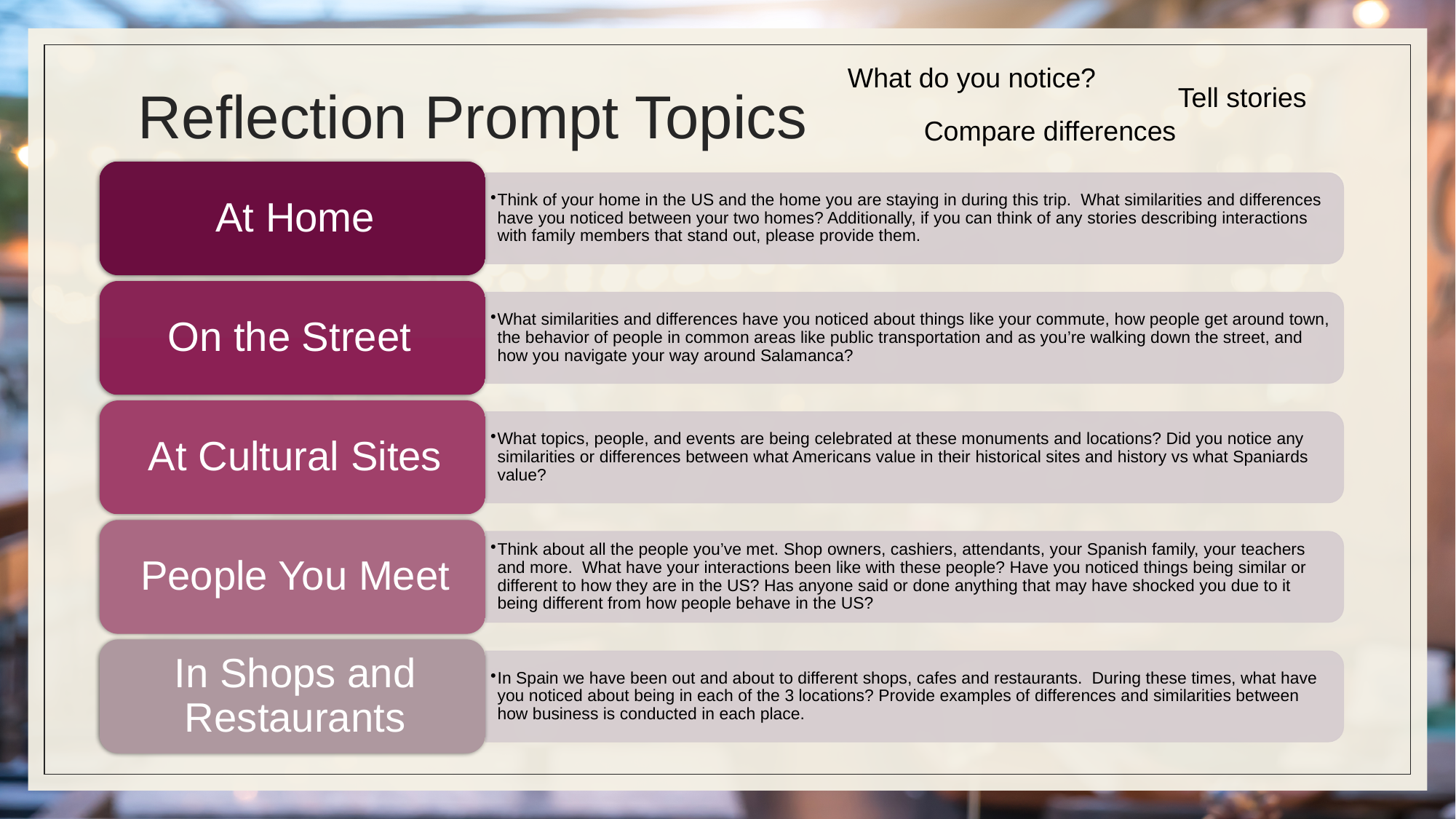

What do you notice?
Tell stories
# Reflection Prompt Topics
Compare differences
Think of your home in the US and the home you are staying in during this trip.  What similarities and differences have you noticed between your two homes? Additionally, if you can think of any stories describing interactions with family members that stand out, please provide them.
At Home
What similarities and differences have you noticed about things like your commute, how people get around town, the behavior of people in common areas like public transportation and as you’re walking down the street, and how you navigate your way around Salamanca?
On the Street
What topics, people, and events are being celebrated at these monuments and locations? Did you notice any similarities or differences between what Americans value in their historical sites and history vs what Spaniards value?
At Cultural Sites
Think about all the people you’ve met. Shop owners, cashiers, attendants, your Spanish family, your teachers and more.  What have your interactions been like with these people? Have you noticed things being similar or different to how they are in the US? Has anyone said or done anything that may have shocked you due to it being different from how people behave in the US?
People You Meet
In Spain we have been out and about to different shops, cafes and restaurants.  During these times, what have you noticed about being in each of the 3 locations? Provide examples of differences and similarities between how business is conducted in each place.
In Shops and Restaurants